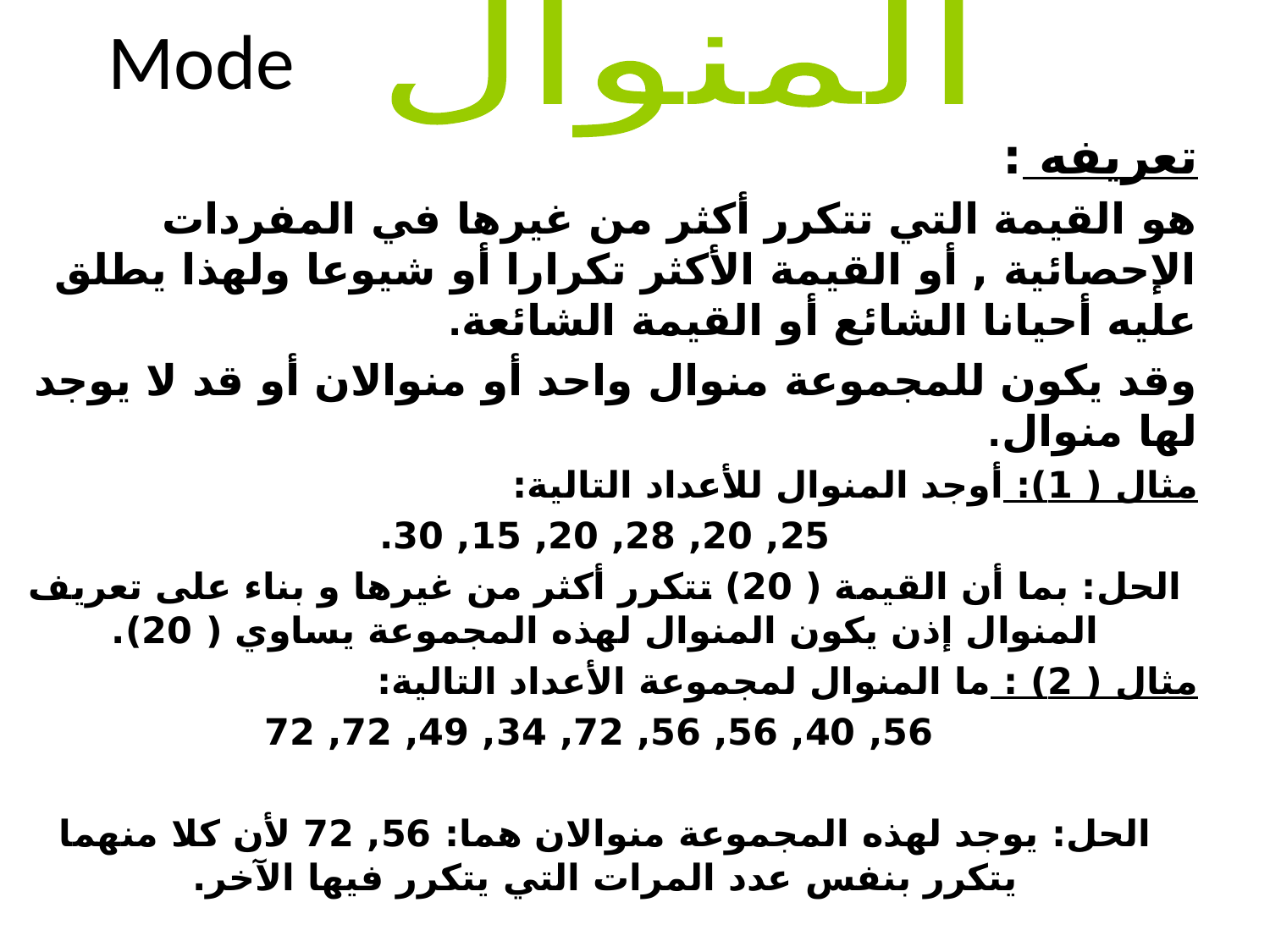

# Mode
المنوال
تعريفه :
هو القيمة التي تتكرر أكثر من غيرها في المفردات الإحصائية , أو القيمة الأكثر تكرارا أو شيوعا ولهذا يطلق عليه أحيانا الشائع أو القيمة الشائعة.
وقد يكون للمجموعة منوال واحد أو منوالان أو قد لا يوجد لها منوال.
مثال ( 1): أوجد المنوال للأعداد التالية:
 25, 20, 28, 20, 15, 30.
الحل: بما أن القيمة ( 20) تتكرر أكثر من غيرها و بناء على تعريف المنوال إذن يكون المنوال لهذه المجموعة يساوي ( 20).
مثال ( 2) : ما المنوال لمجموعة الأعداد التالية:
 56, 40, 56, 56, 72, 34, 49, 72, 72

الحل: يوجد لهذه المجموعة منوالان هما: 56, 72 لأن كلا منهما يتكرر بنفس عدد المرات التي يتكرر فيها الآخر.